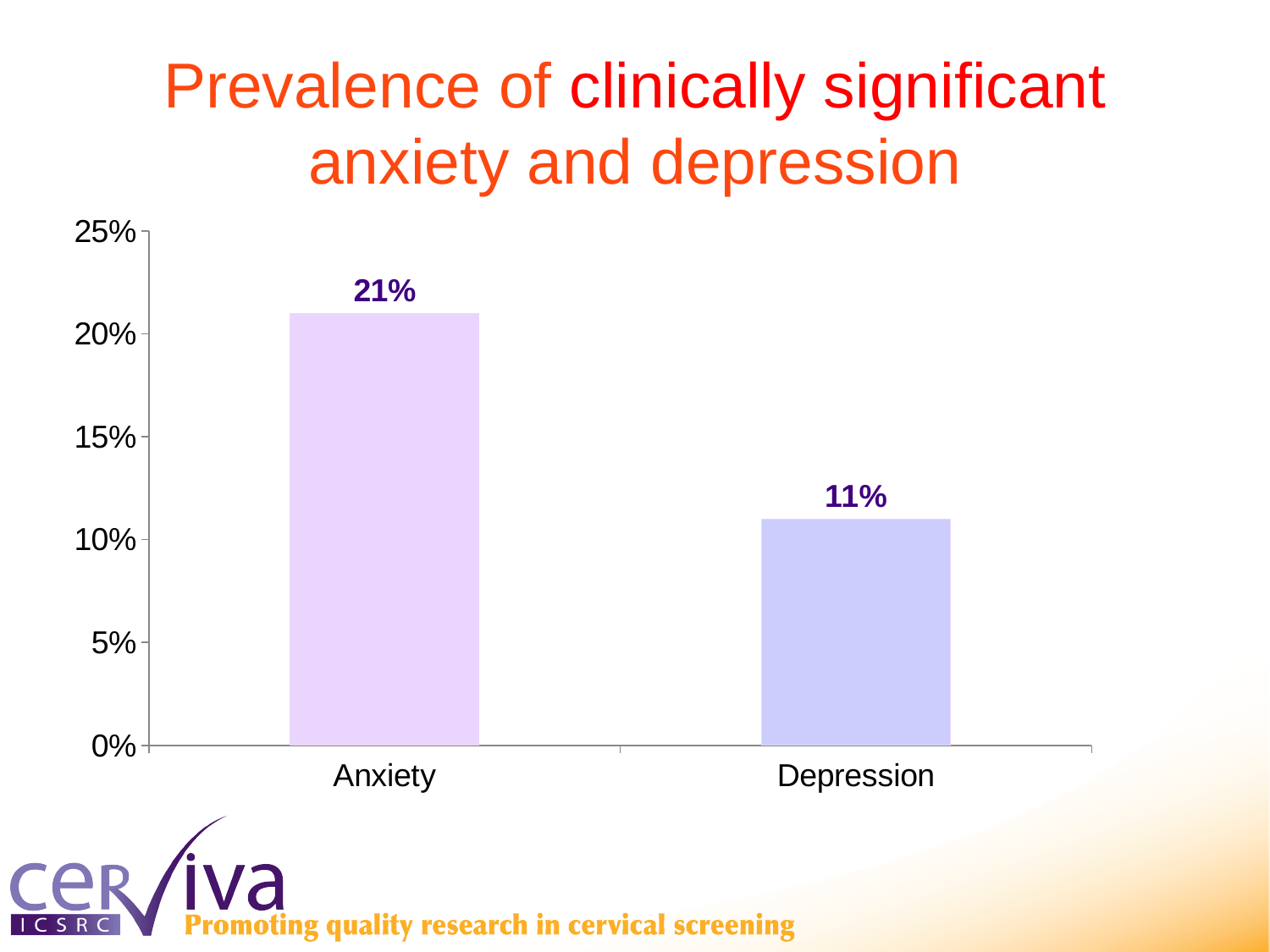

# Prevalence of clinically significant anxiety and depression

### Chart

| Category | Series 1 |
|---|---|
| Anxiety | 0.21000000000000016 |
| Depression | 0.11000000000000008 |